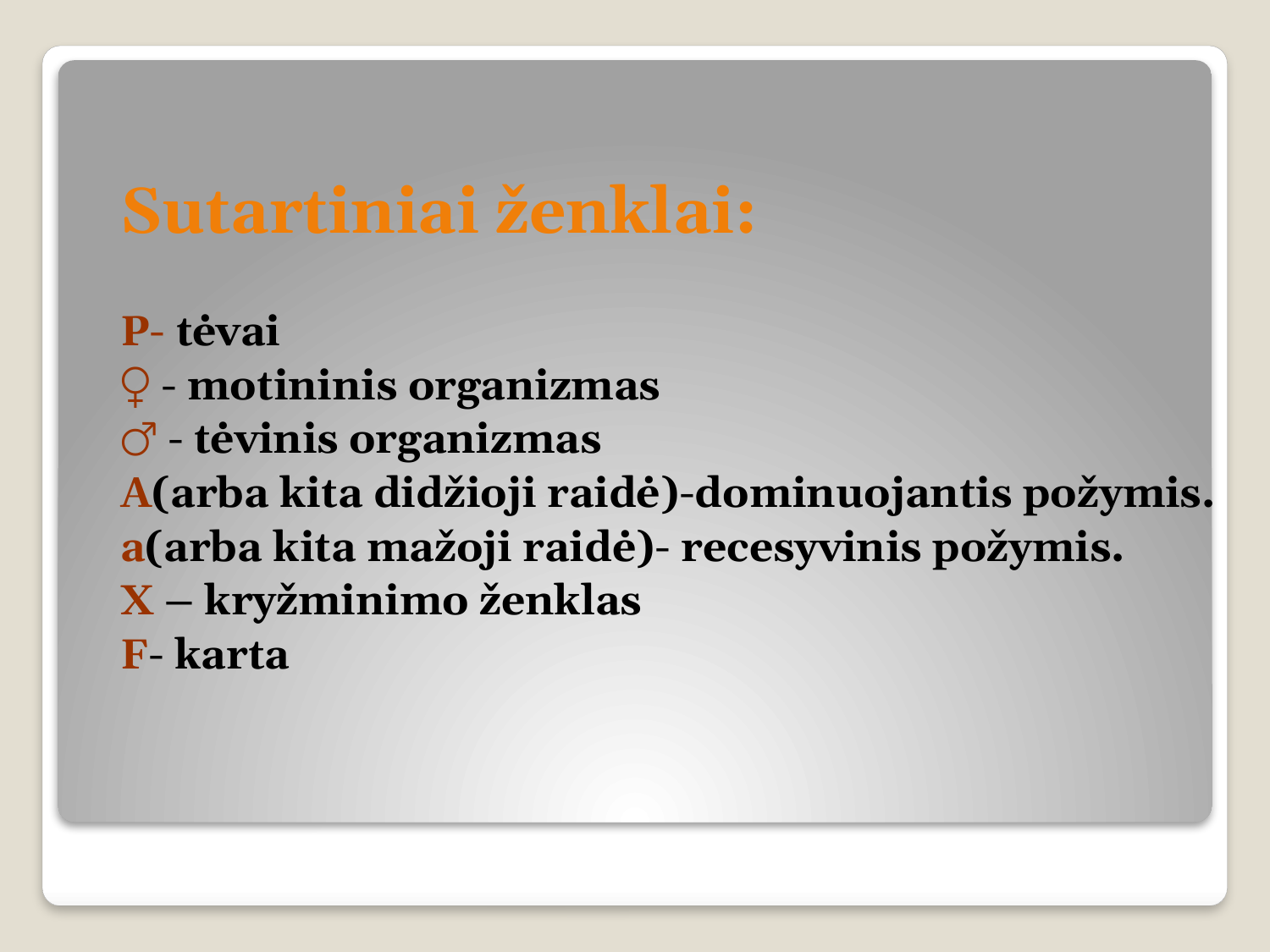

Sutartiniai ženklai:

P- tėvai
♀ - motininis organizmas
♂ - tėvinis organizmas
A(arba kita didžioji raidė)-dominuojantis požymis.
a(arba kita mažoji raidė)- recesyvinis požymis.
X – kryžminimo ženklas
F- karta